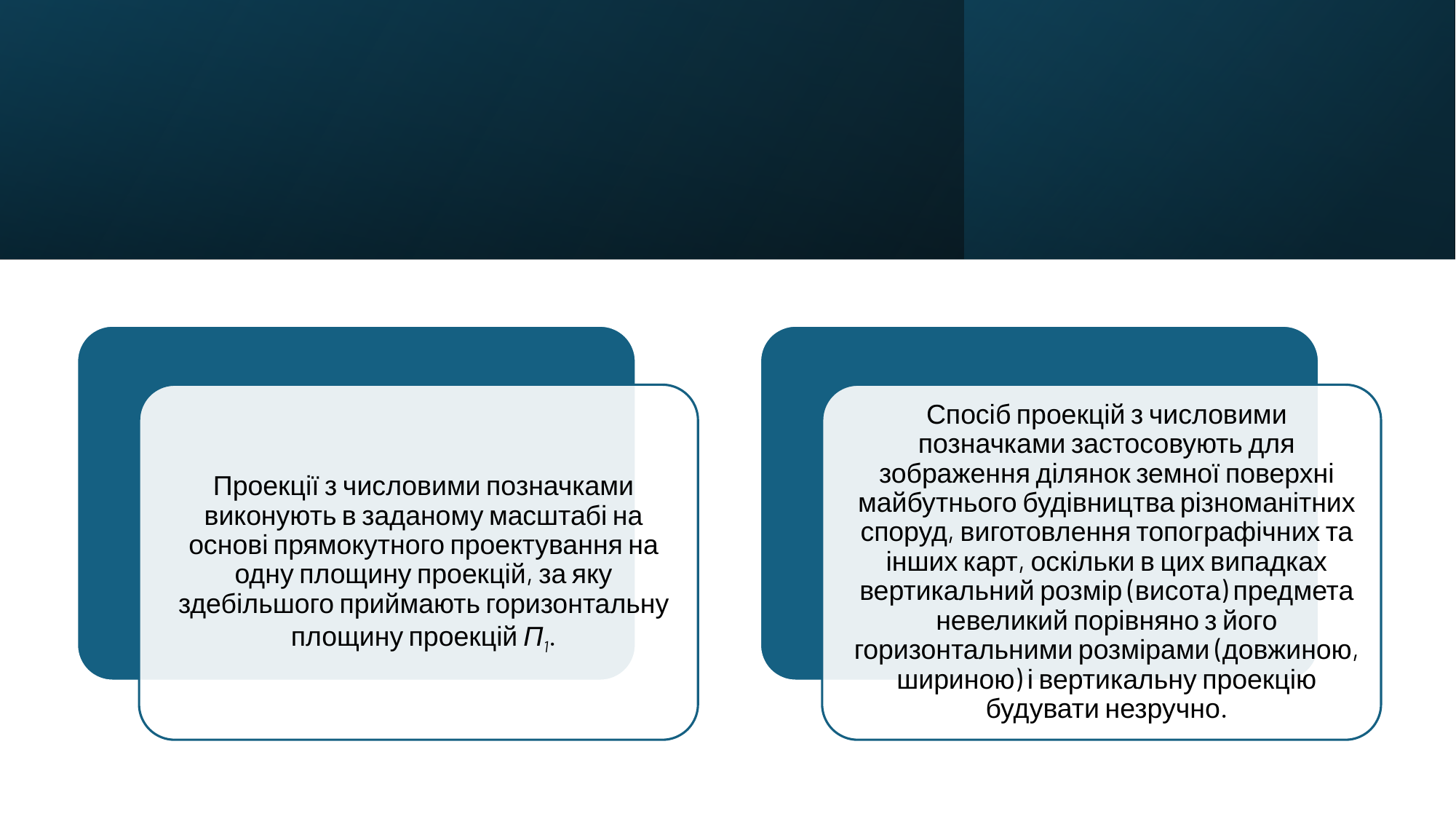

Проекції з числовими позначками виконують в заданому масштабі на основі прямокутного проектування на одну площину проекцій, за яку здебільшого приймають горизонтальну площину проекцій П1.
Спосіб проекцій з числовими позначками застосовують для зображення ділянок земної поверхні майбутнього будівництва різноманітних споруд, виготовлення топографічних та інших карт, оскільки в цих випадках вертикальний розмір (висота) предмета невеликий порівняно з його горизонтальними розмірами (довжиною, шириною) і вертикальну проекцію будувати незручно.